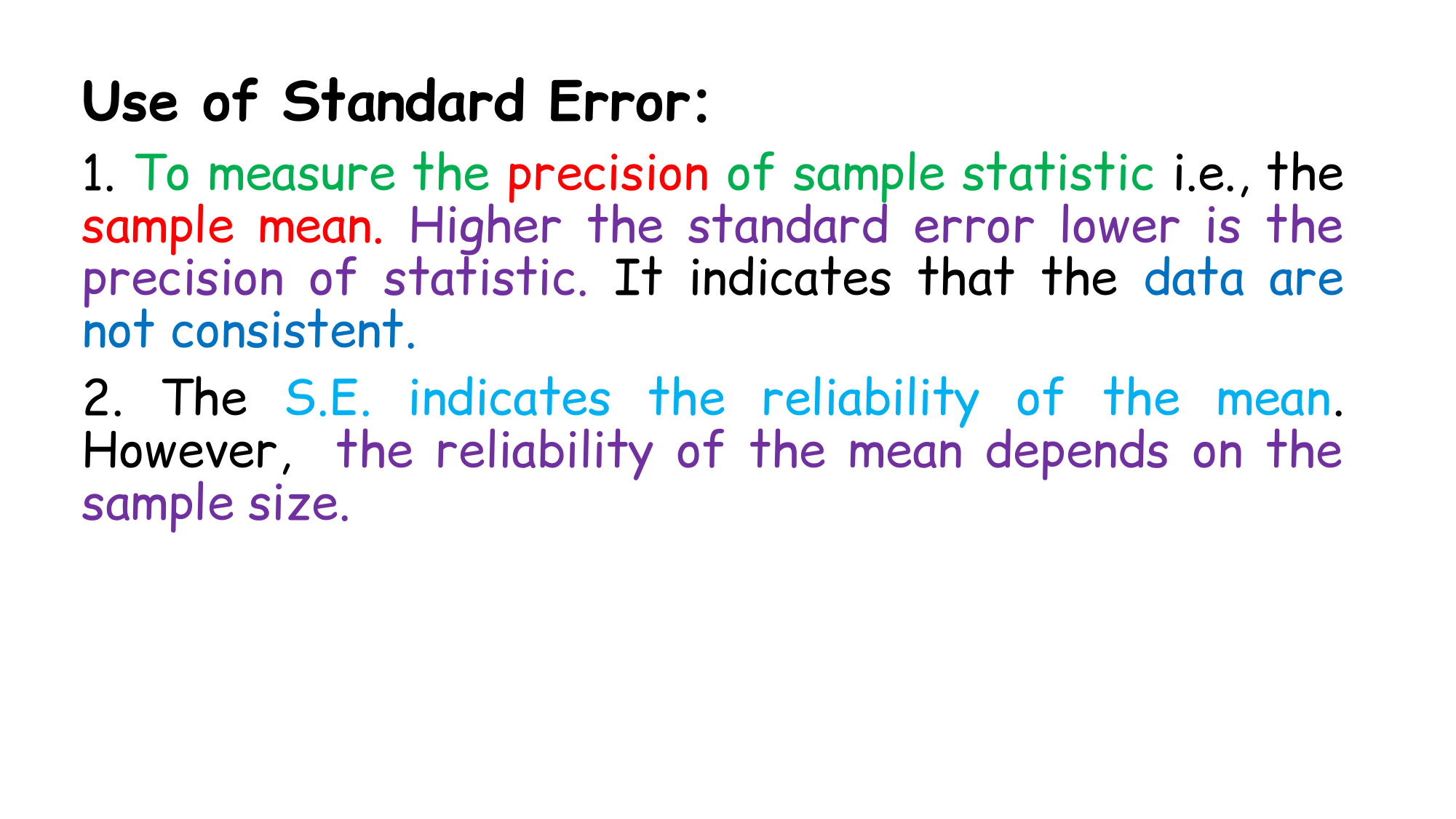

Use of Standard Error:
1. To measure the precision of sample statistic i.e., the sample mean. Higher the standard error lower is the precision of statistic. It indicates that the data are not consistent.
2. The S.E. indicates the reliability of the mean. However,  the reliability of the mean depends on the sample size.